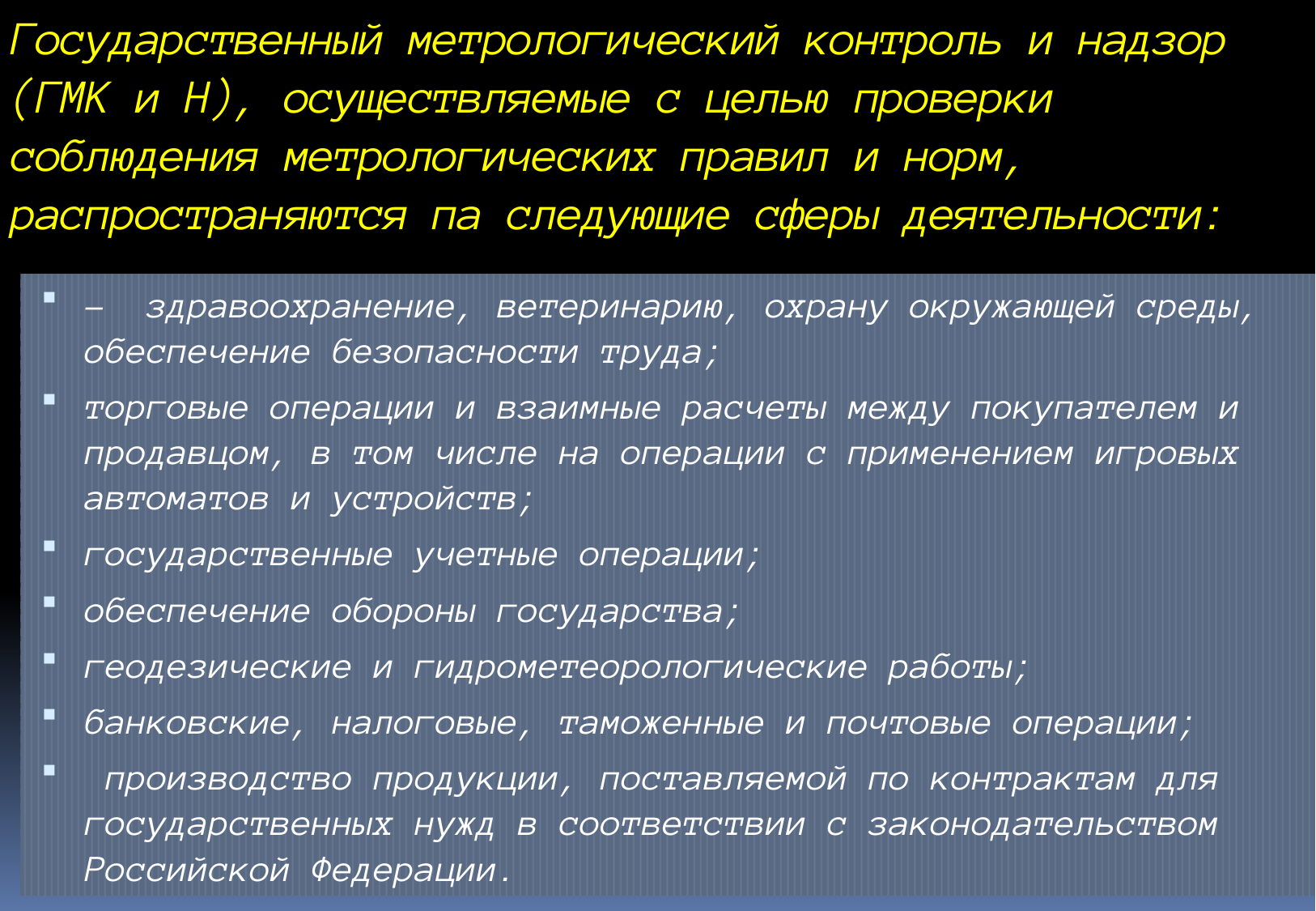

# Государственный метрологический контроль и надзор (ГМК и Н), осуществляемые с целью проверки соблюдения метрологических правил и норм, распространяются па следующие сферы деятельности:
-  здравоохранение, ветеринарию, охрану окружающей среды, обеспечение безопасности труда;
торговые операции и взаимные расчеты между покупателем и продавцом, в том числе на операции с применением игровых автоматов и устройств;
государственные учетные операции;
обеспечение обороны государства;
геодезические и гидрометеорологические работы;
банковские, налоговые, таможенные и почтовые операции;
 производство продукции, поставляемой по контрактам для государственных нужд в соответствии с законодательством Российской Федерации.